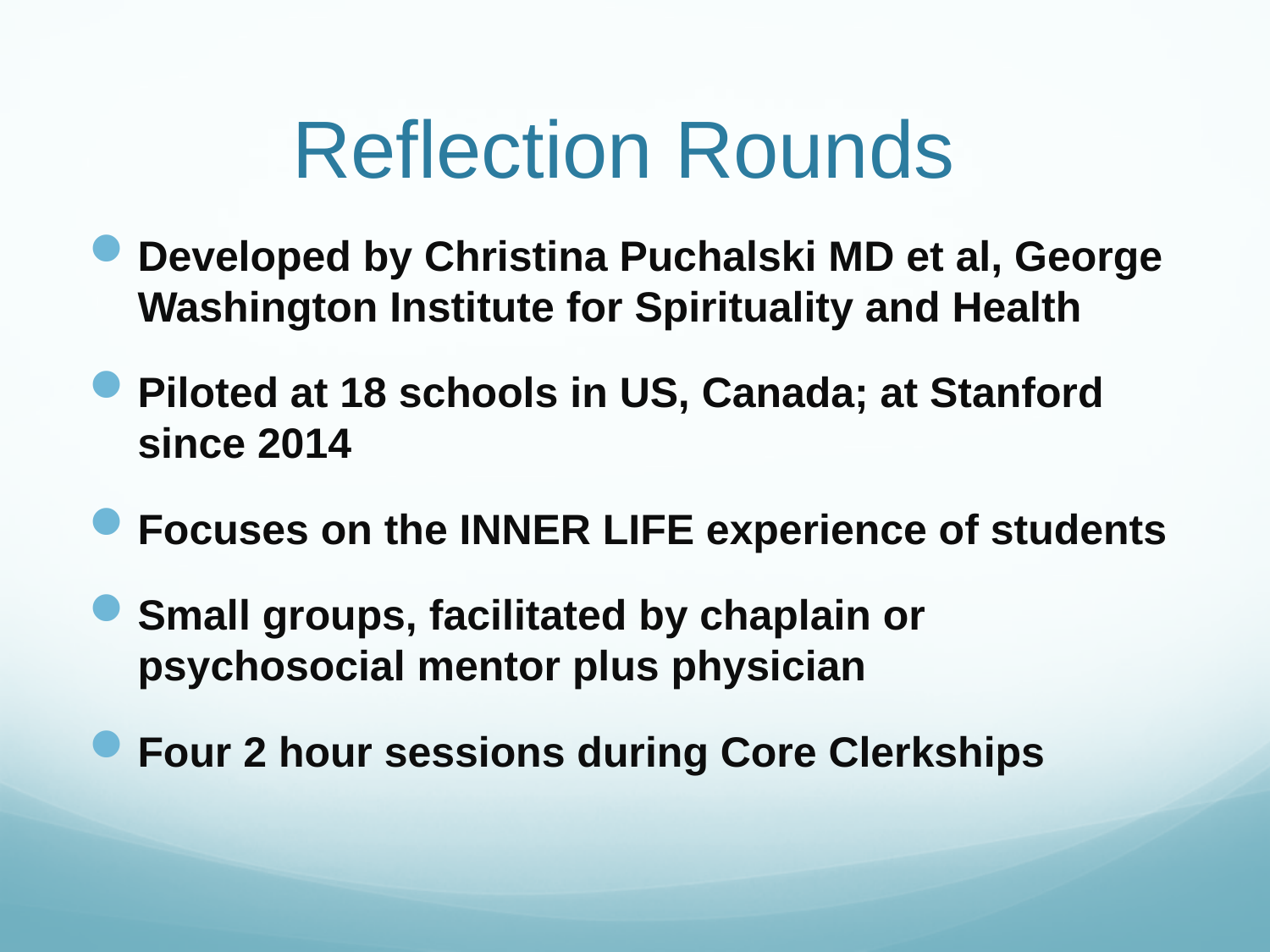

# Reflection Rounds
Developed by Christina Puchalski MD et al, George Washington Institute for Spirituality and Health
Piloted at 18 schools in US, Canada; at Stanford since 2014
Focuses on the INNER LIFE experience of students
Small groups, facilitated by chaplain or psychosocial mentor plus physician
Four 2 hour sessions during Core Clerkships